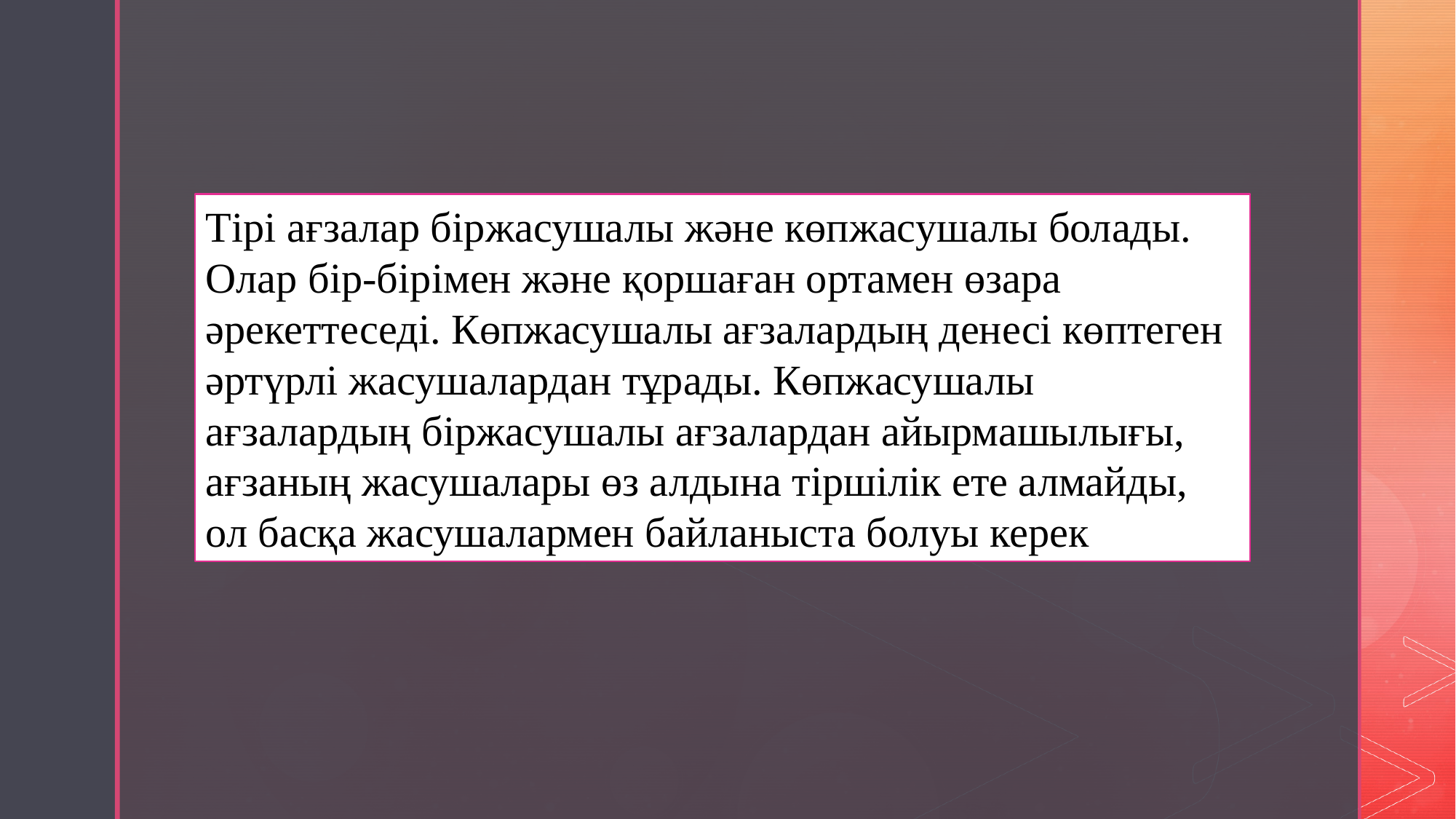

Тірі ағзалар біржасушалы және көпжасушалы болады. Олар бір-бірімен және қоршаған ортамен өзара әрекеттеседі. Көпжасушалы ағзалардың денесі көптеген әртүрлі жасушалардан тұрады. Көпжасушалы ағзалардың біржасушалы ағзалардан айырмашылығы, ағзаның жасушалары өз алдына тіршілік ете алмайды, ол басқа жасушалармен байланыста болуы керек